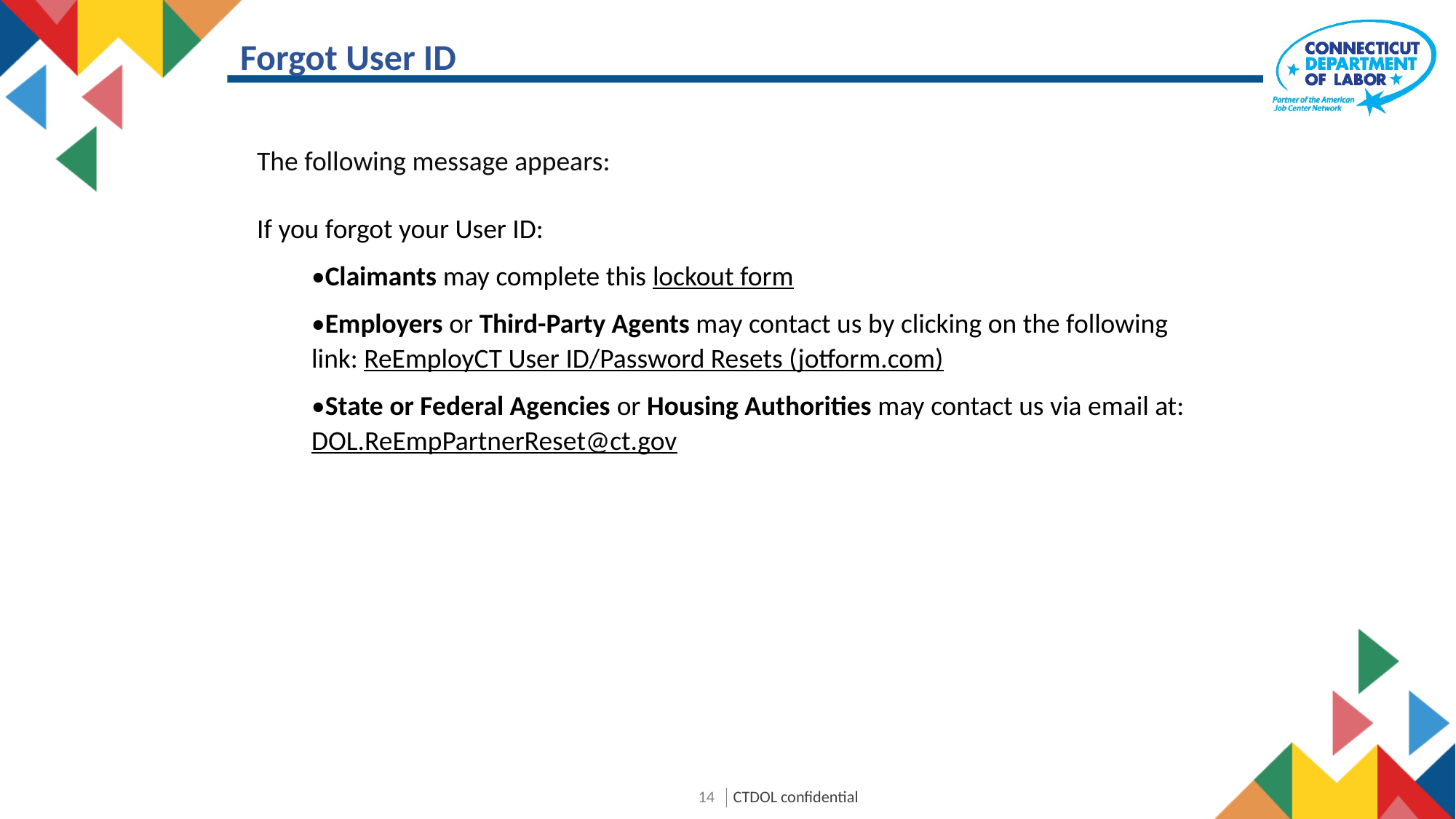

Forgot User ID
The following message appears:

If you forgot your User ID:
•Claimants may complete this lockout form
•Employers or Third-Party Agents may contact us by clicking on the following link: ReEmployCT User ID/Password Resets (jotform.com)
•State or Federal Agencies or Housing Authorities may contact us via email at: DOL.ReEmpPartnerReset@ct.gov